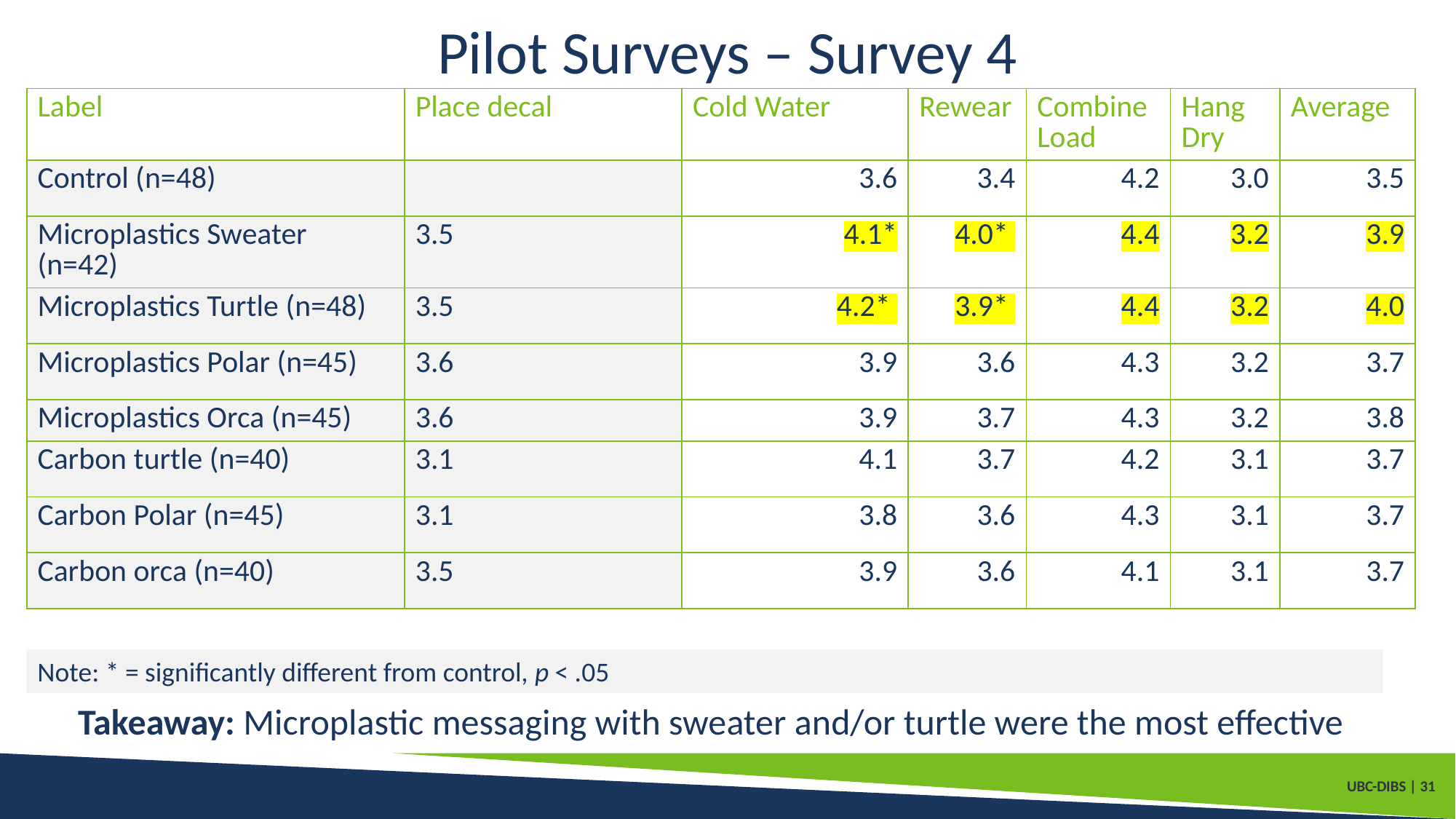

# Pilot Surveys – Survey 4
| Label | Place decal | Cold Water | Rewear | Combine Load | Hang Dry | Average |
| --- | --- | --- | --- | --- | --- | --- |
| Control (n=48) |  | 3.6 | 3.4 | 4.2 | 3.0 | 3.5 |
| Microplastics Sweater (n=42) | 3.5 | 4.1\* | 4.0\* | 4.4 | 3.2 | 3.9 |
| Microplastics Turtle (n=48) | 3.5 | 4.2\* | 3.9\* | 4.4 | 3.2 | 4.0 |
| Microplastics Polar (n=45) | 3.6 | 3.9 | 3.6 | 4.3 | 3.2 | 3.7 |
| Microplastics Orca (n=45) | 3.6 | 3.9 | 3.7 | 4.3 | 3.2 | 3.8 |
| Carbon turtle (n=40) | 3.1 | 4.1 | 3.7 | 4.2 | 3.1 | 3.7 |
| Carbon Polar (n=45) | 3.1 | 3.8 | 3.6 | 4.3 | 3.1 | 3.7 |
| Carbon orca (n=40) | 3.5 | 3.9 | 3.6 | 4.1 | 3.1 | 3.7 |
Note: * = significantly different from control, p < .05
Takeaway: Microplastic messaging with sweater and/or turtle were the most effective